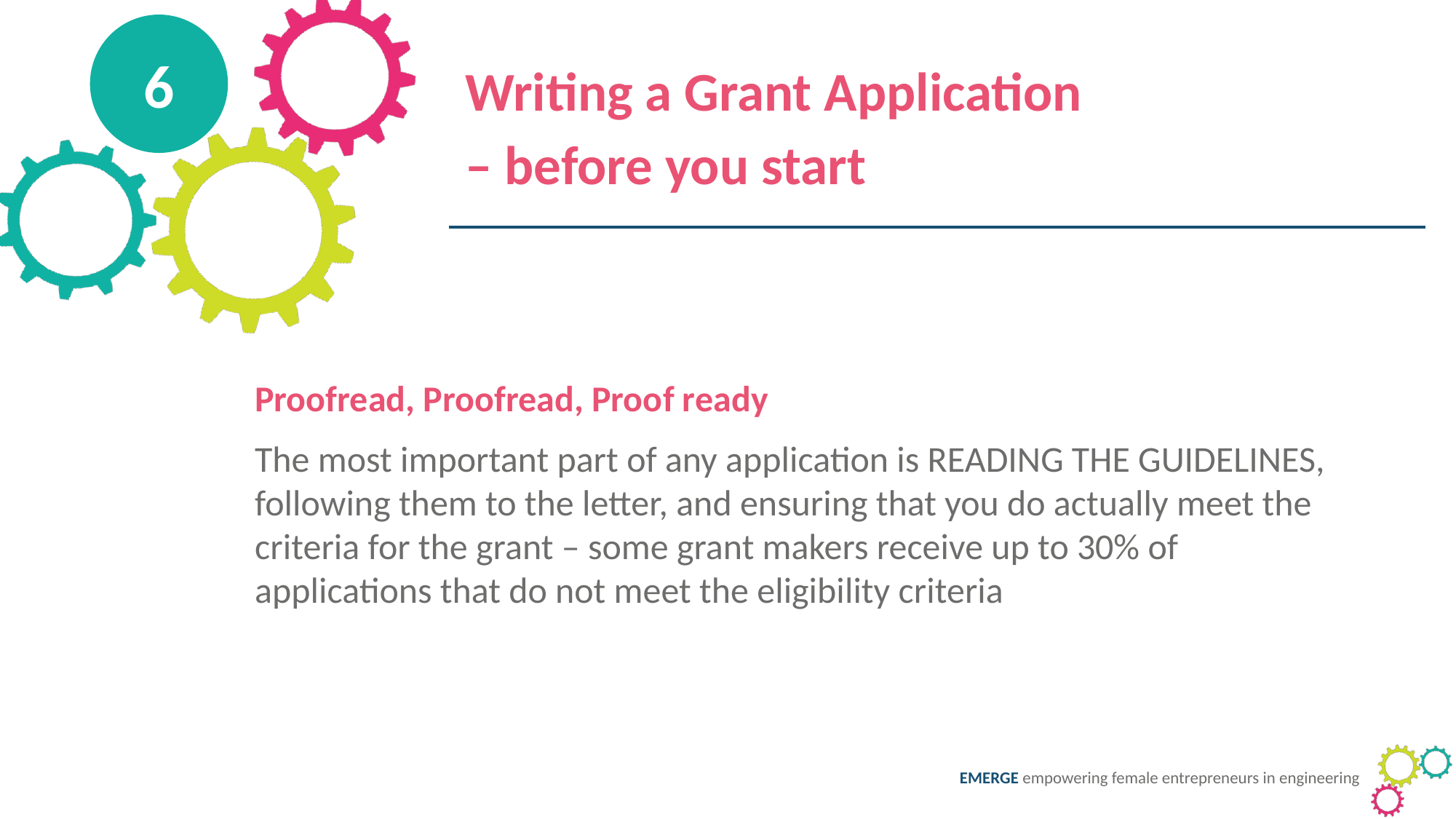

6
Writing a Grant Application
– before you start

Proofread, Proofread, Proof ready
The most important part of any application is READING THE GUIDELINES, following them to the letter, and ensuring that you do actually meet the criteria for the grant – some grant makers receive up to 30% of applications that do not meet the eligibility criteria